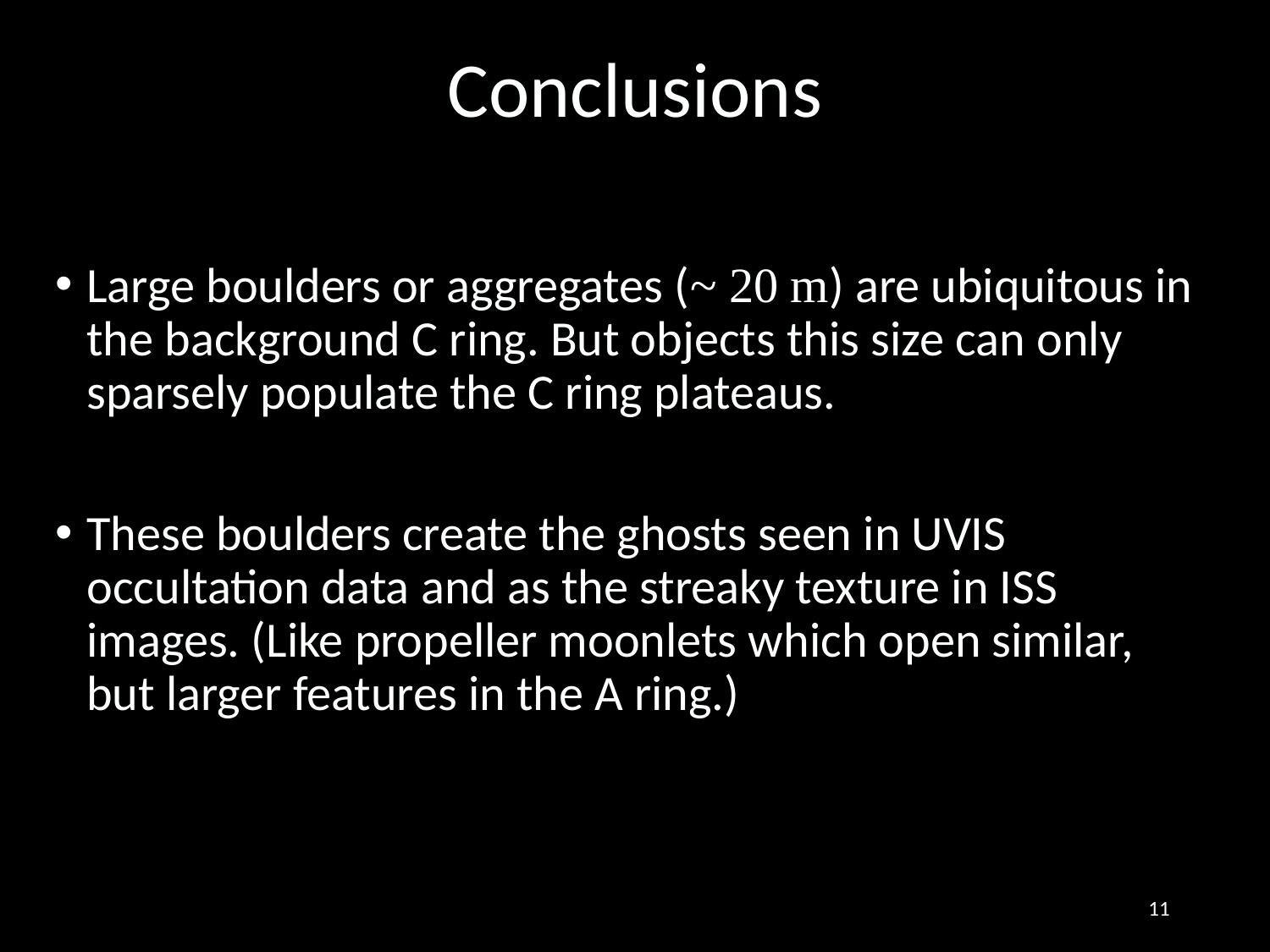

# Conclusions
Large boulders or aggregates (~ 20 m) are ubiquitous in the background C ring. But objects this size can only sparsely populate the C ring plateaus.

These boulders create the ghosts seen in UVIS occultation data and as the streaky texture in ISS images. (Like propeller moonlets which open similar, but larger features in the A ring.)

11